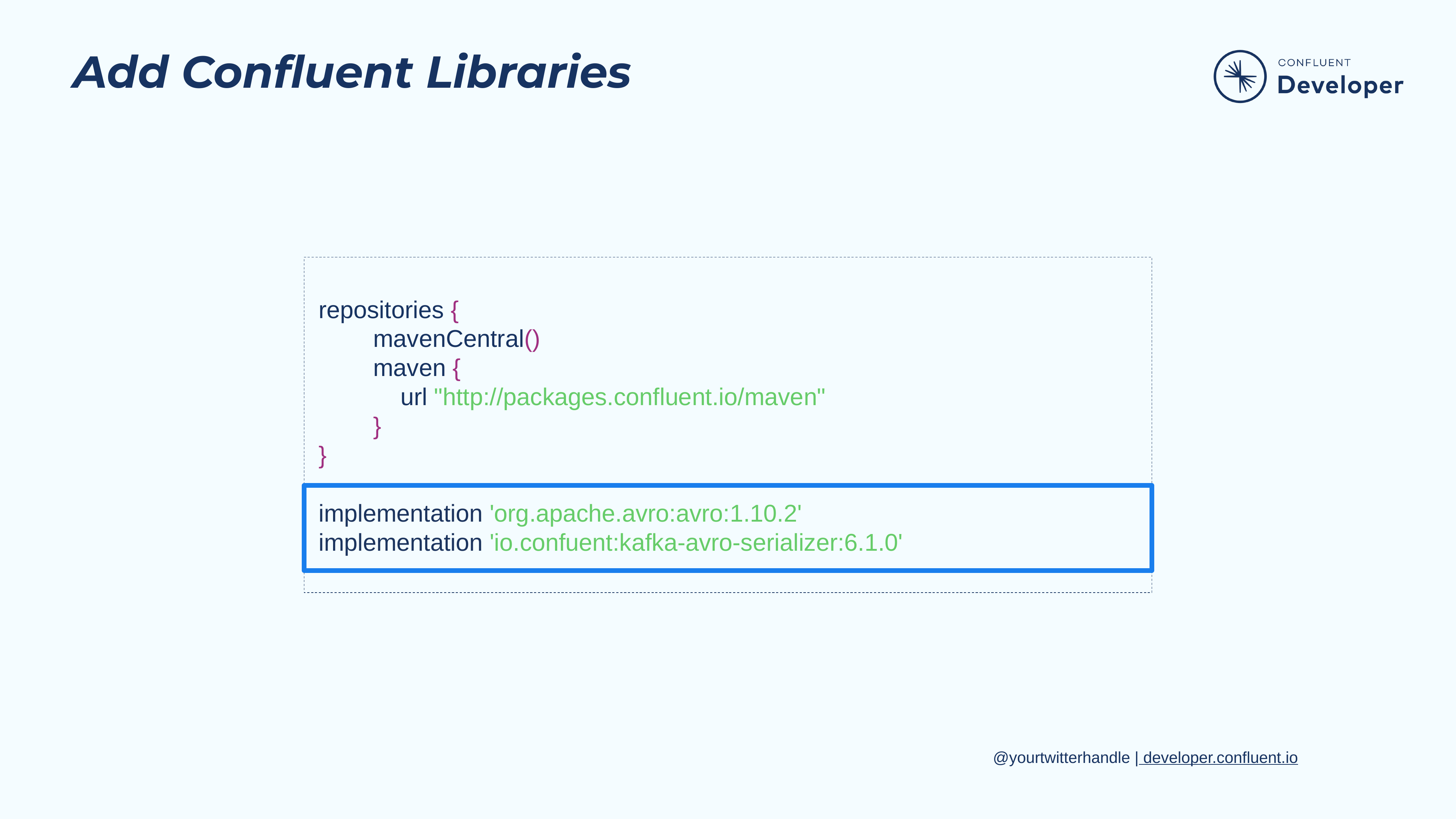

# Add Confluent Libraries
repositories {
mavenCentral()
maven {
url "http://packages.confluent.io/maven"
}
}

implementation 'org.apache.avro:avro:1.10.2'
implementation 'io.confuent:kafka-avro-serializer:6.1.0'